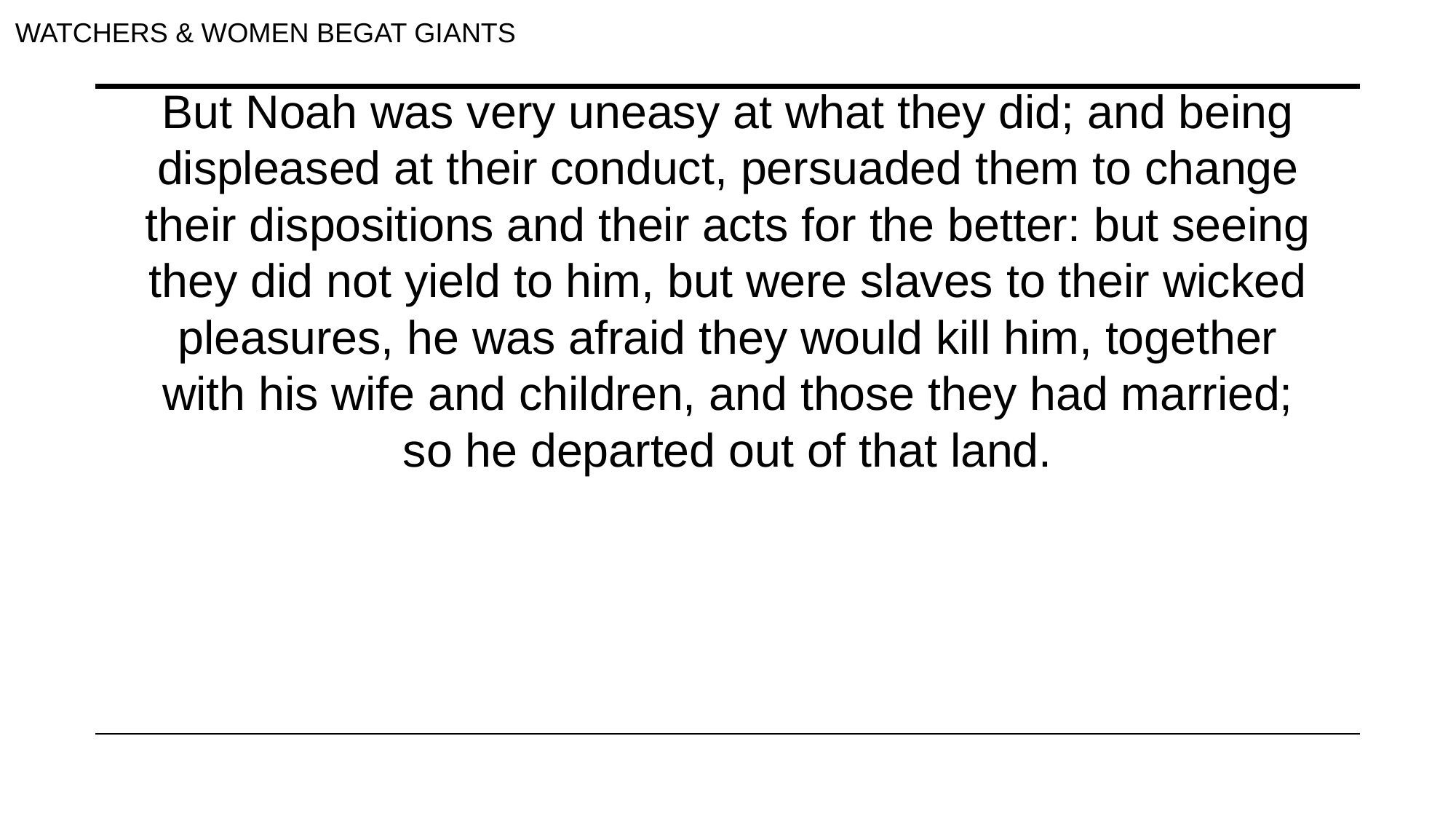

WATCHERS & WOMEN BEGAT GIANTS
But Noah was very uneasy at what they did; and being displeased at their conduct, persuaded them to change their dispositions and their acts for the better: but seeing they did not yield to him, but were slaves to their wicked pleasures, he was afraid they would kill him, together with his wife and children, and those they had married; so he departed out of that land.